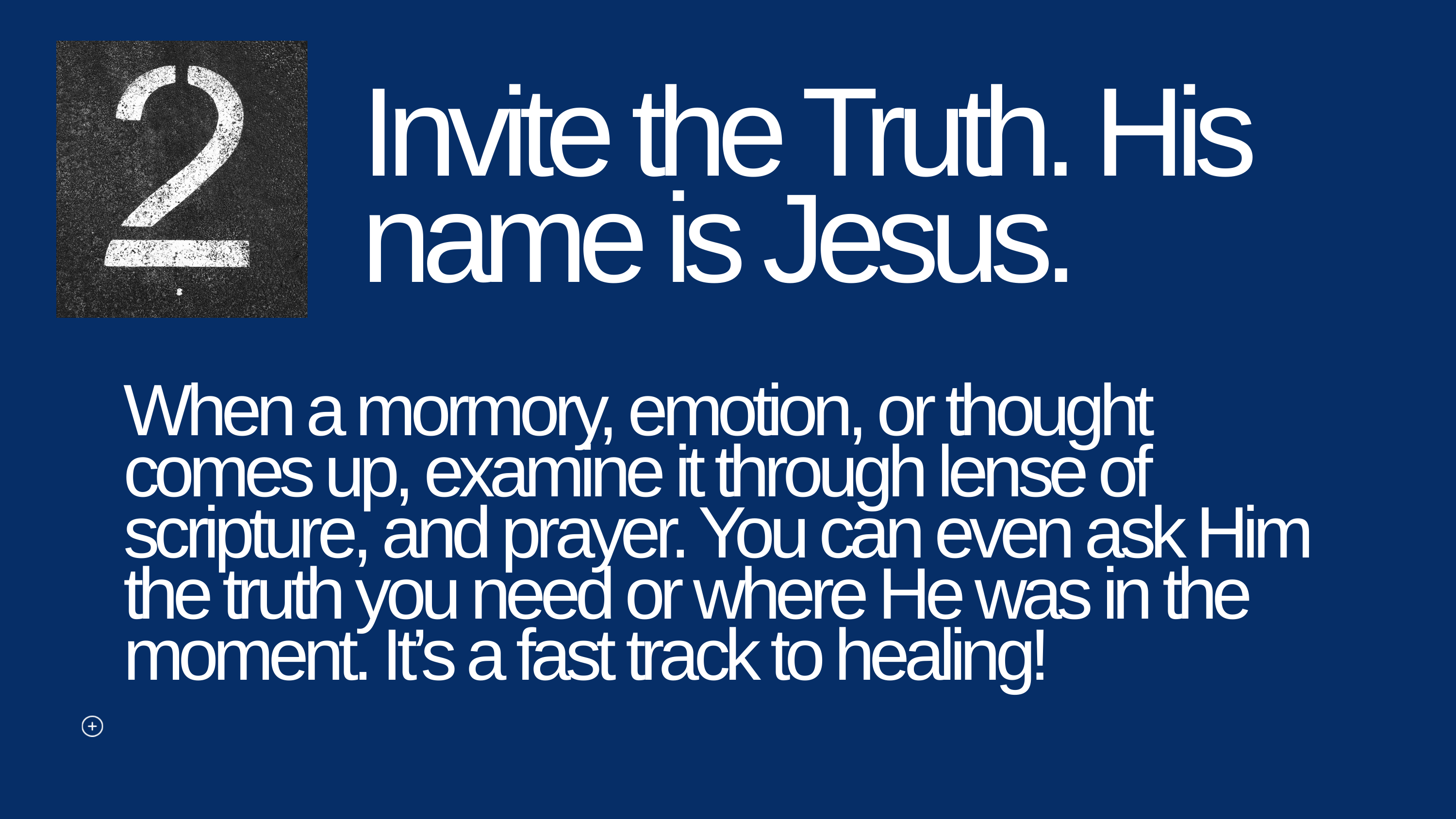

Invite the Truth. His name is Jesus.
When a mormory, emotion, or thought comes up, examine it through lense of scripture, and prayer. You can even ask Him the truth you need or where He was in the moment. It’s a fast track to healing!